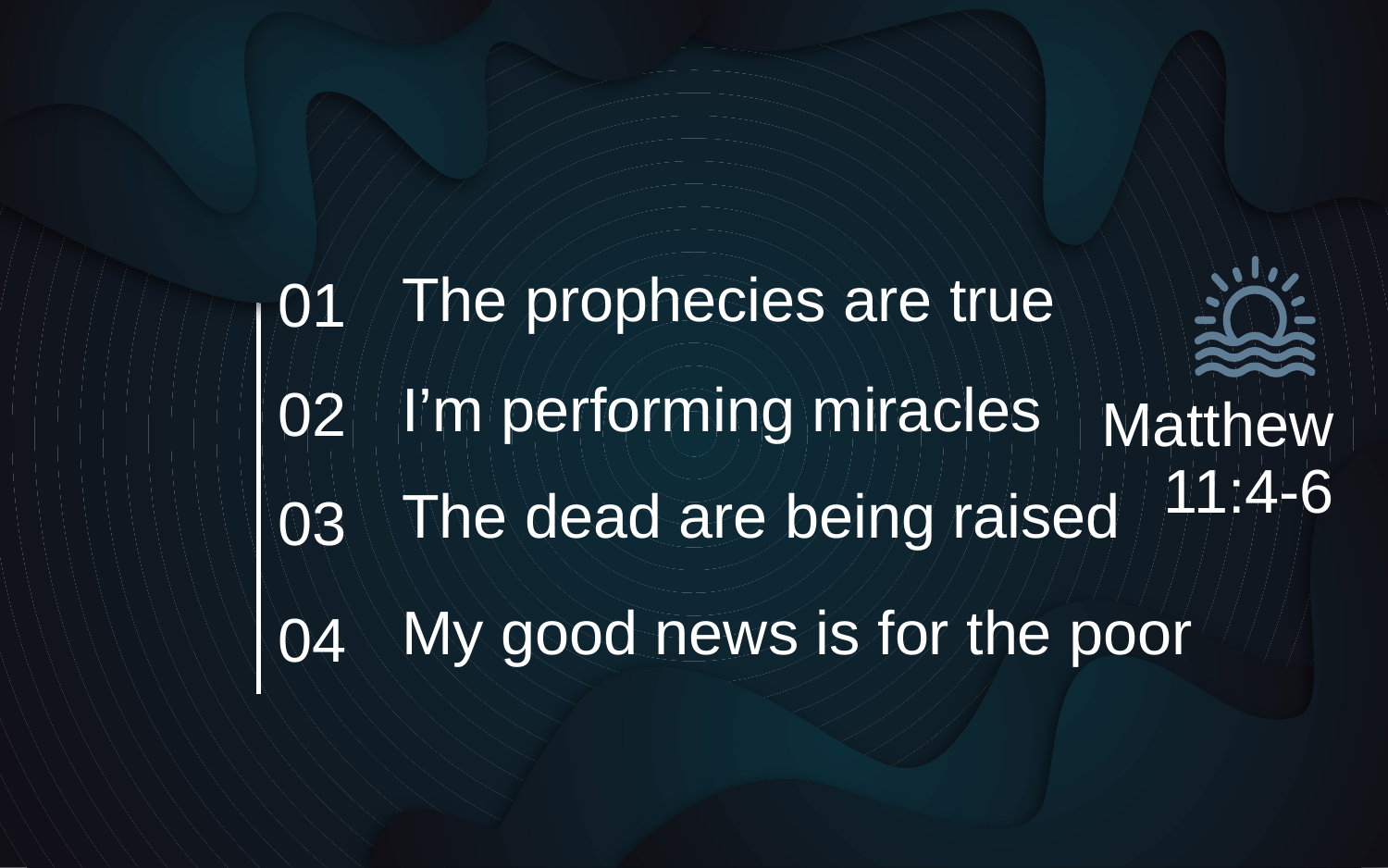

The prophecies are true

01
I’m performing miracles
# Matthew 11:4-6
     02
The dead are being raised
03
My good news is for the poor
04